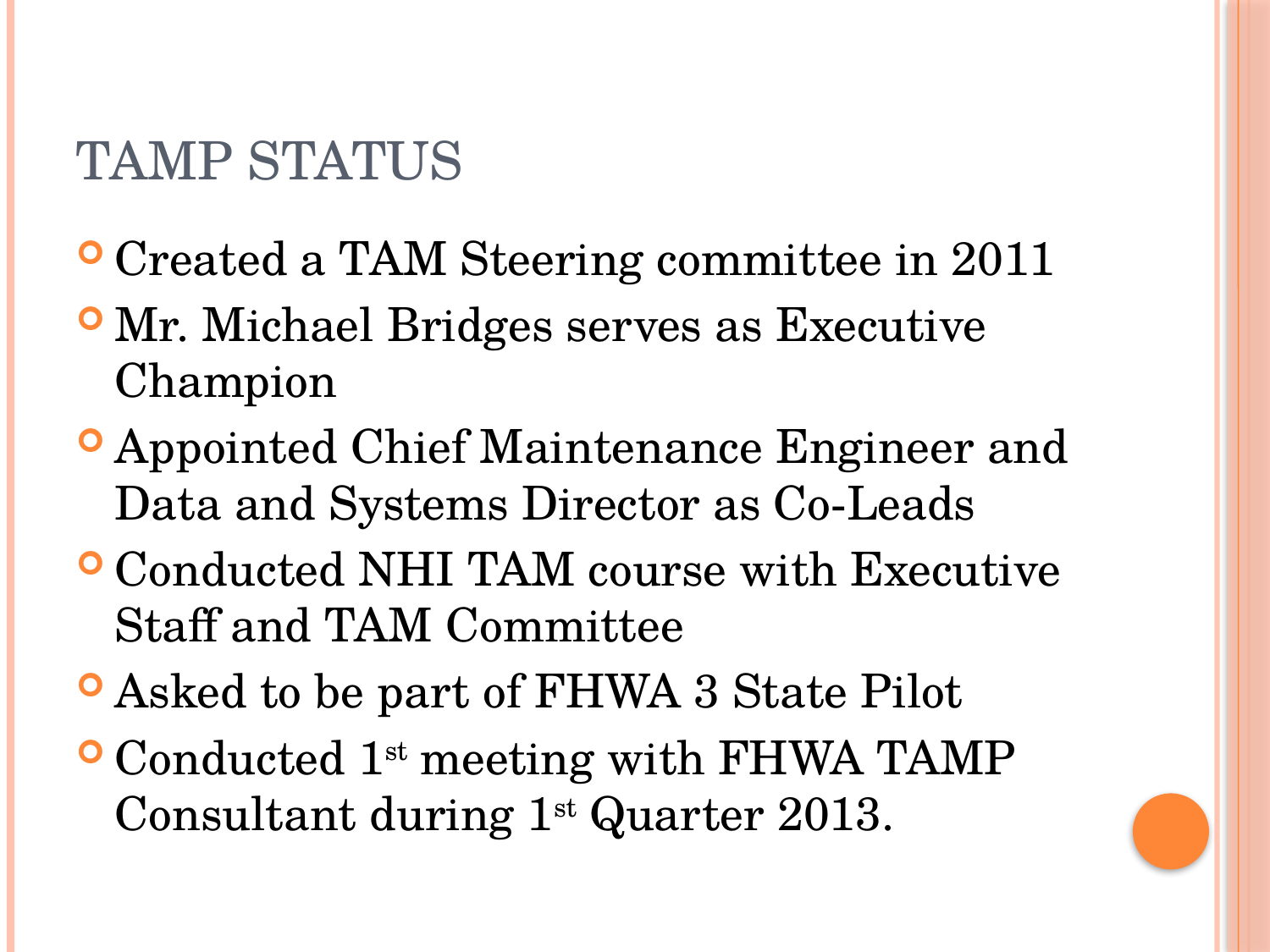

# TAMP STATUS
Created a TAM Steering committee in 2011
Mr. Michael Bridges serves as Executive Champion
Appointed Chief Maintenance Engineer and Data and Systems Director as Co-Leads
Conducted NHI TAM course with Executive Staff and TAM Committee
Asked to be part of FHWA 3 State Pilot
Conducted 1st meeting with FHWA TAMP Consultant during 1st Quarter 2013.